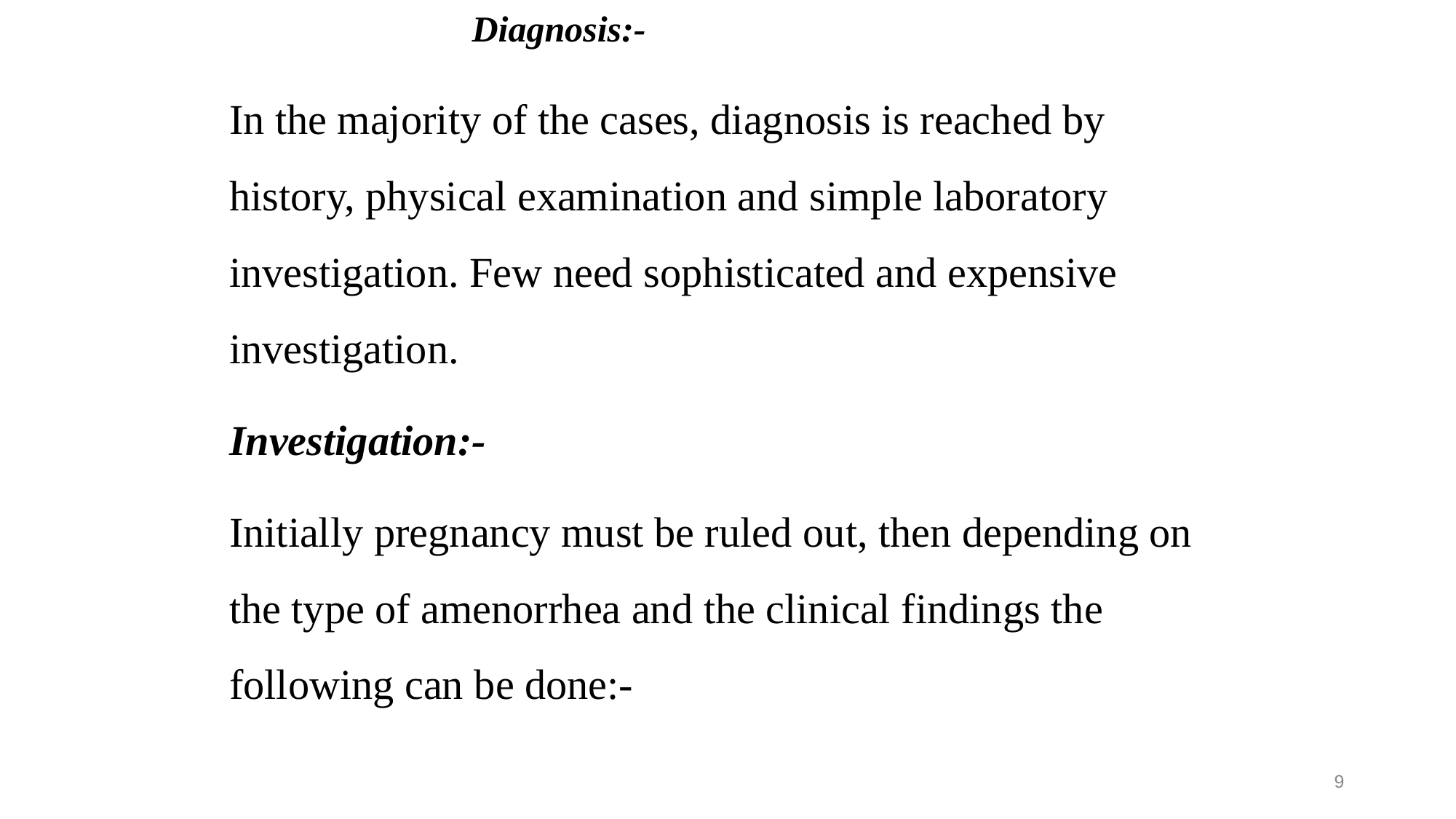

Diagnosis:-
In the majority of the cases, diagnosis is reached by history, physical examination and simple laboratory investigation. Few need sophisticated and expensive investigation.
Investigation:-
Initially pregnancy must be ruled out, then depending on the type of amenorrhea and the clinical findings the following can be done:-
9